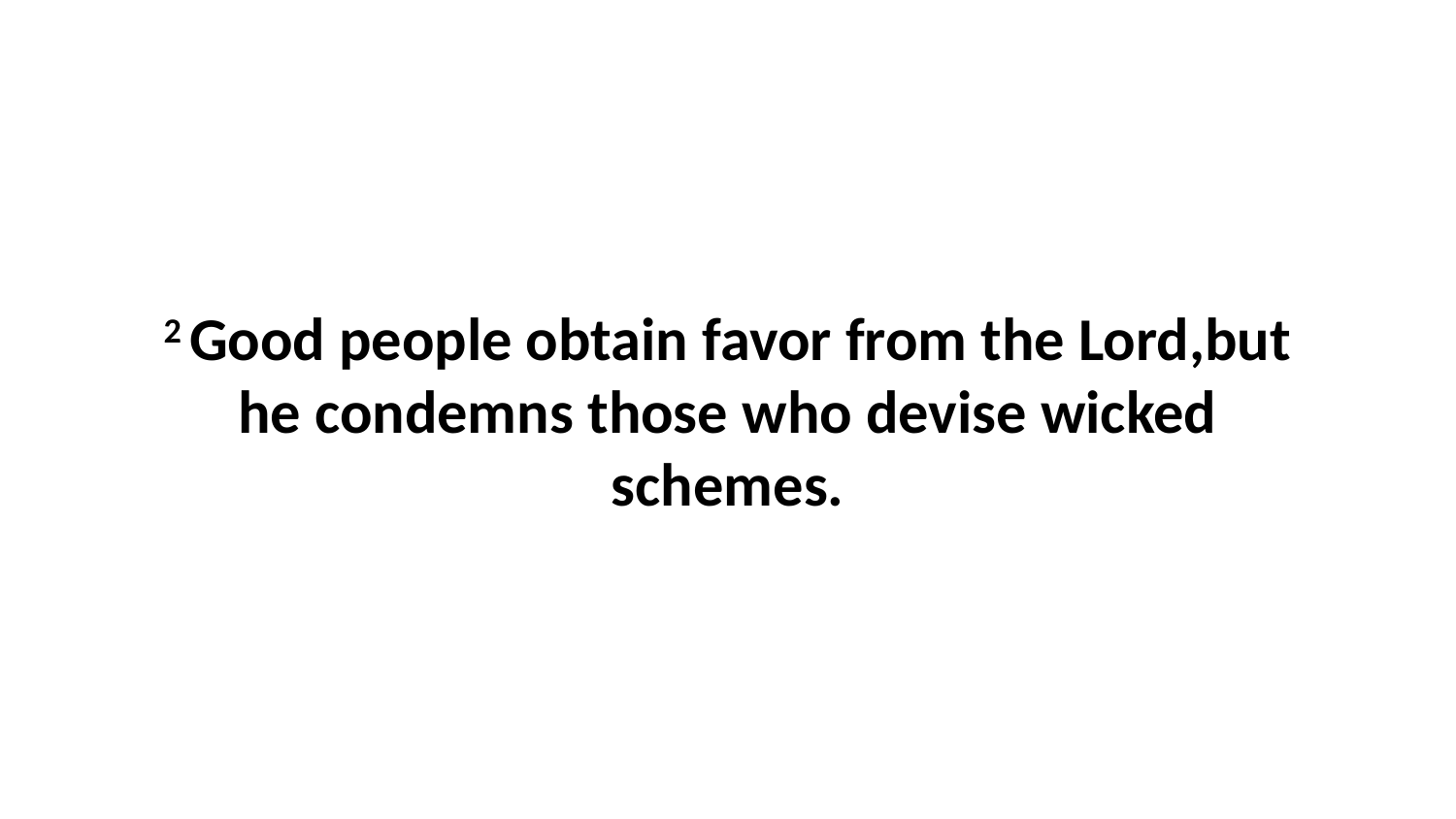

2 Good people obtain favor from the Lord,but he condemns those who devise wicked schemes.